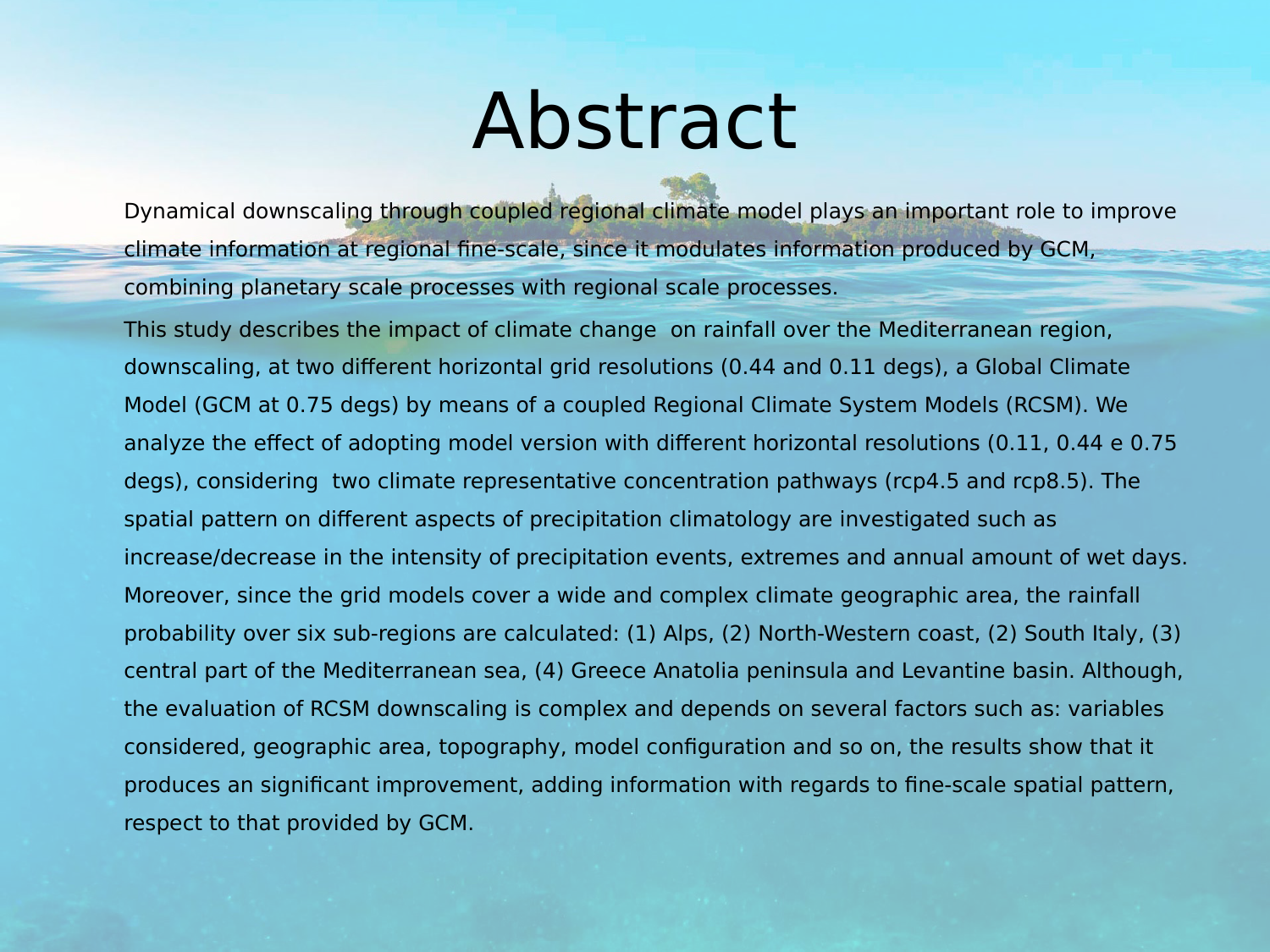

# Abstract
	Dynamical downscaling through coupled regional climate model plays an important role to improve climate information at regional fine-scale, since it modulates information produced by GCM, combining planetary scale processes with regional scale processes.
	This study describes the impact of climate change  on rainfall over the Mediterranean region, downscaling, at two different horizontal grid resolutions (0.44 and 0.11 degs), a Global Climate Model (GCM at 0.75 degs) by means of a coupled Regional Climate System Models (RCSM). We analyze the effect of adopting model version with different horizontal resolutions (0.11, 0.44 e 0.75 degs), considering  two climate representative concentration pathways (rcp4.5 and rcp8.5). The spatial pattern on different aspects of precipitation climatology are investigated such as increase/decrease in the intensity of precipitation events, extremes and annual amount of wet days. Moreover, since the grid models cover a wide and complex climate geographic area, the rainfall probability over six sub-regions are calculated: (1) Alps, (2) North-Western coast, (2) South Italy, (3) central part of the Mediterranean sea, (4) Greece Anatolia peninsula and Levantine basin. Although, the evaluation of RCSM downscaling is complex and depends on several factors such as: variables considered, geographic area, topography, model configuration and so on, the results show that it produces an significant improvement, adding information with regards to fine-scale spatial pattern, respect to that provided by GCM.